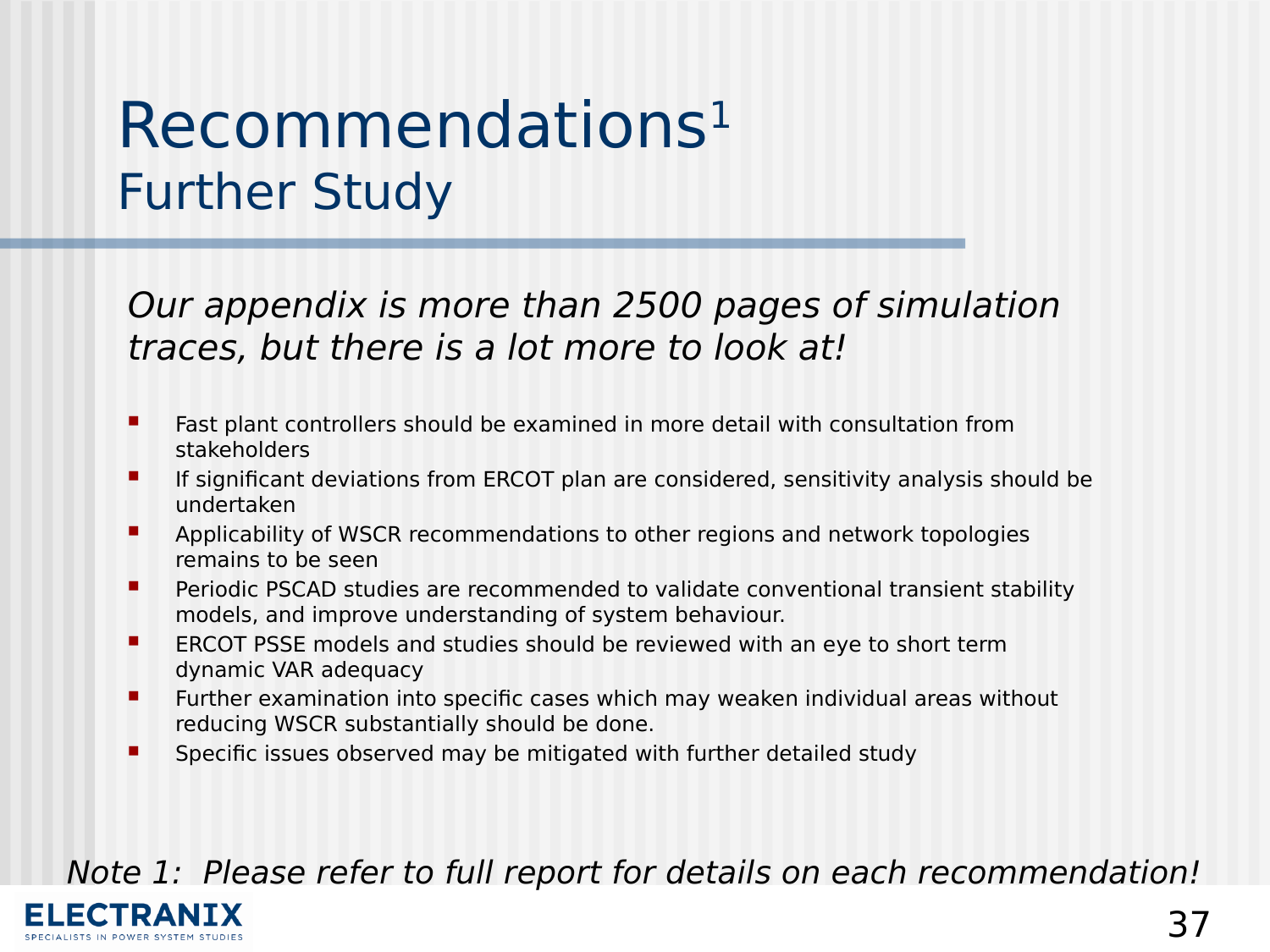

# Recommendations1 Further Study
Our appendix is more than 2500 pages of simulation traces, but there is a lot more to look at!

Fast plant controllers should be examined in more detail with consultation from stakeholders
If significant deviations from ERCOT plan are considered, sensitivity analysis should be undertaken
Applicability of WSCR recommendations to other regions and network topologies remains to be seen
Periodic PSCAD studies are recommended to validate conventional transient stability models, and improve understanding of system behaviour.
ERCOT PSSE models and studies should be reviewed with an eye to short term dynamic VAR adequacy
Further examination into specific cases which may weaken individual areas without reducing WSCR substantially should be done.
Specific issues observed may be mitigated with further detailed study
Note 1:  Please refer to full report for details on each recommendation!
37